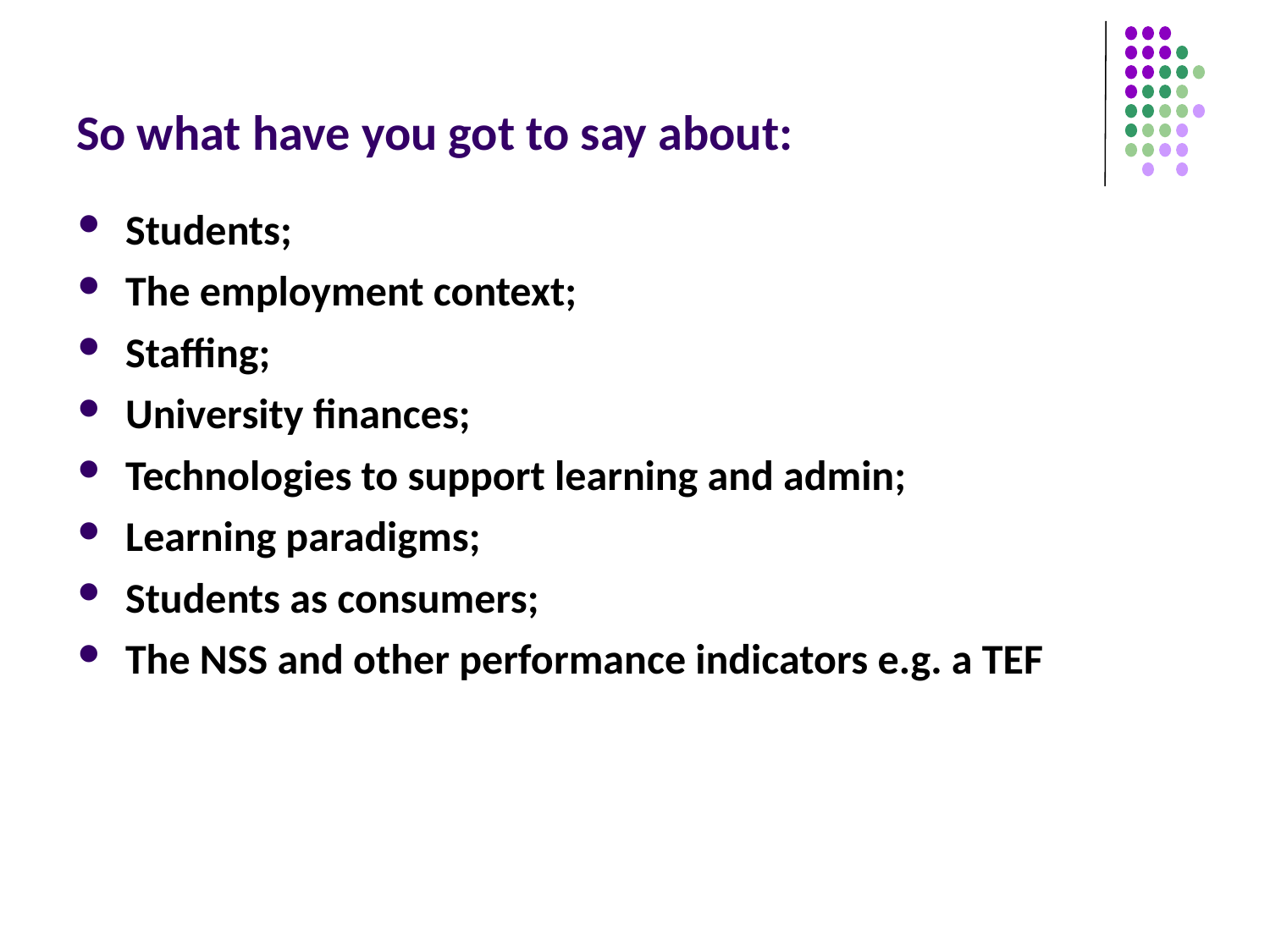

# So what have you got to say about:
Students;
The employment context;
Staffing;
University finances;
Technologies to support learning and admin;
Learning paradigms;
Students as consumers;
The NSS and other performance indicators e.g. a TEF